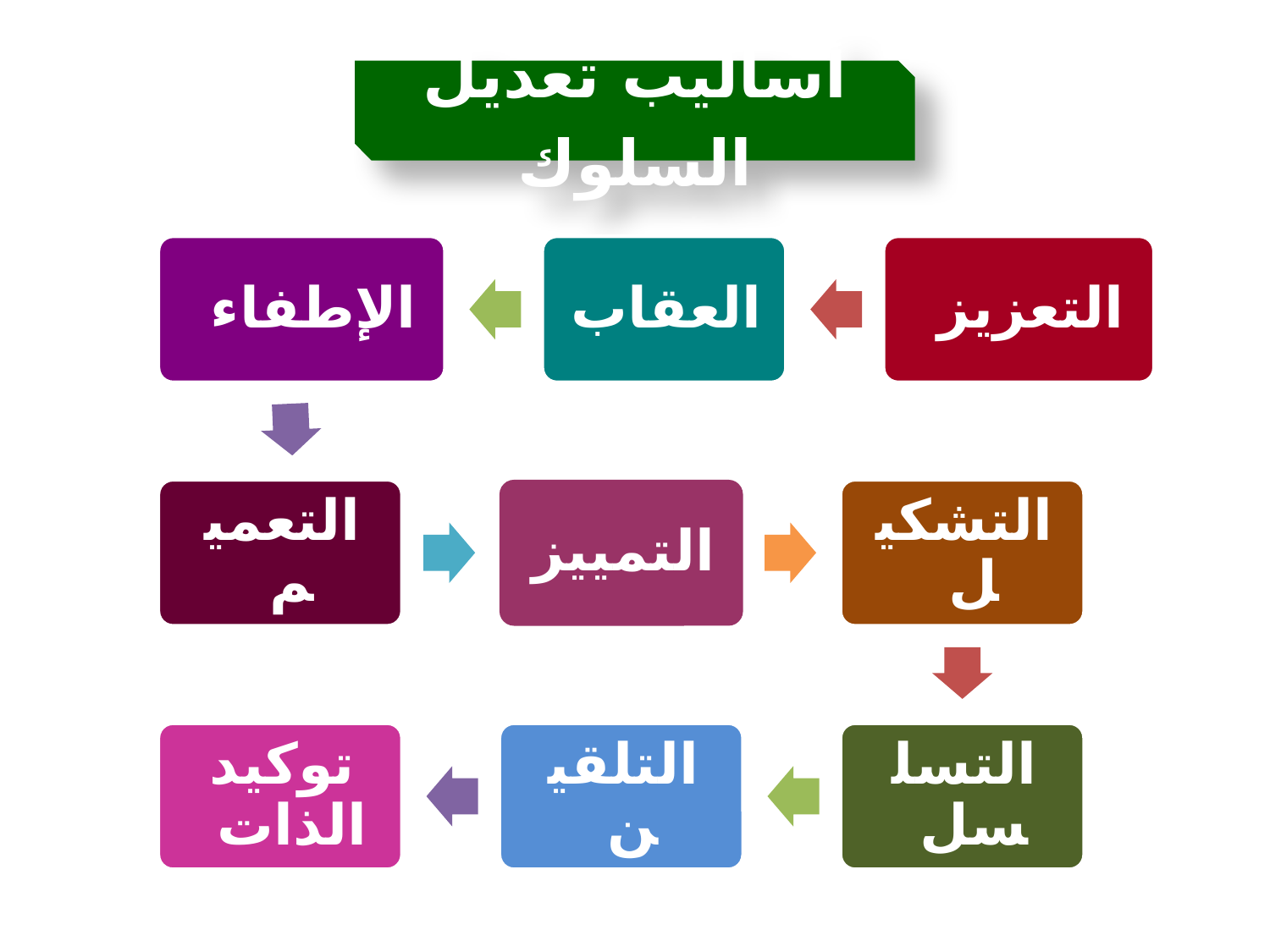

أساليب تعديل السلوك
التعزيز

العقاب

الإطفاء

التعميم

التمييز

التشكيل

التسلسل

التلقين

توكيد الذات